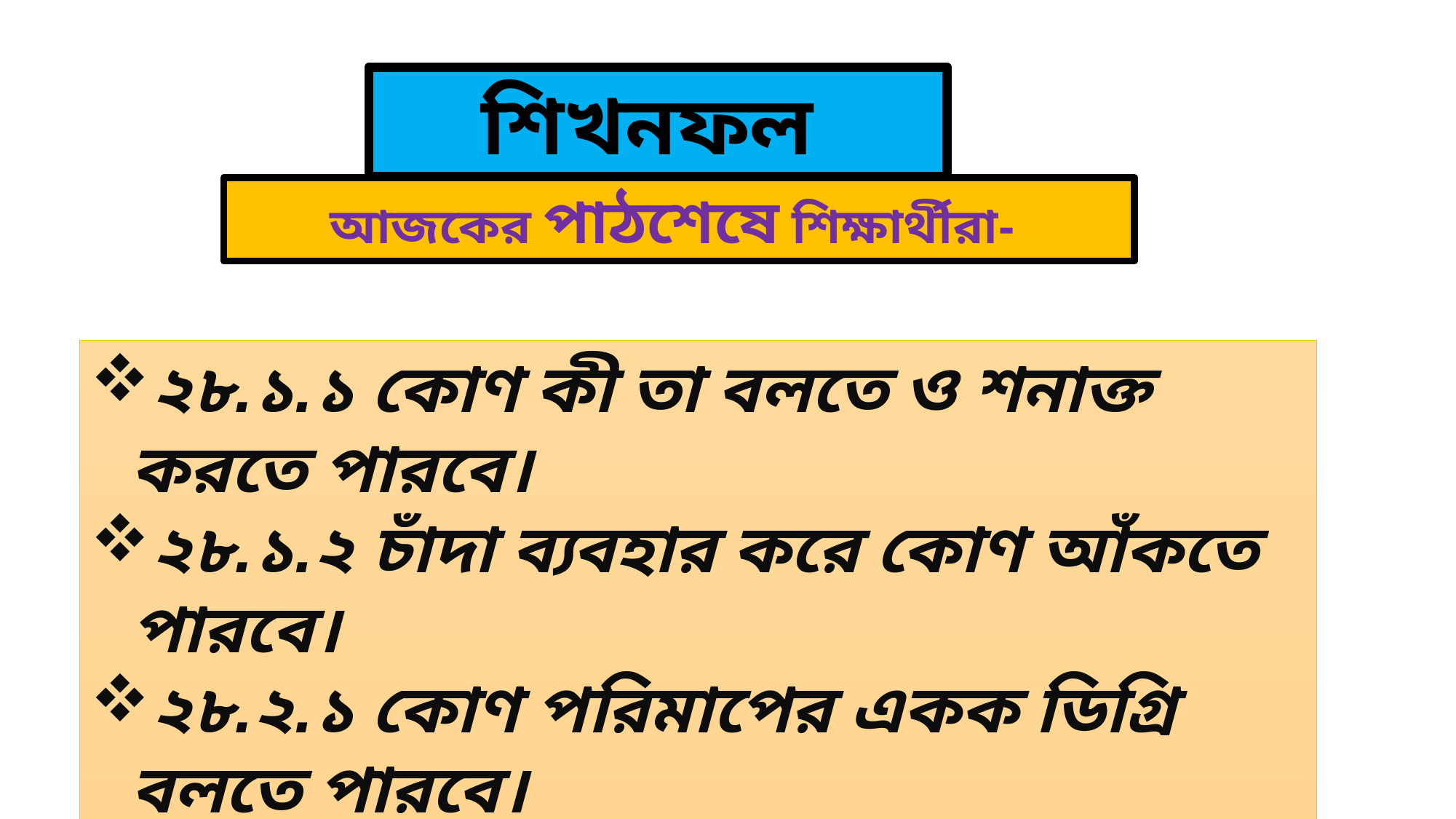

শিখনফল
আজকের পাঠশেষে শিক্ষার্থীরা-
২৮.১.১ কোণ কী তা বলতে ও শনাক্ত করতে পারবে।
২৮.১.২ চাঁদা ব্যবহার করে কোণ আঁকতে পারবে।
২৮.২.১ কোণ পরিমাপের একক ডিগ্রি বলতে পারবে।